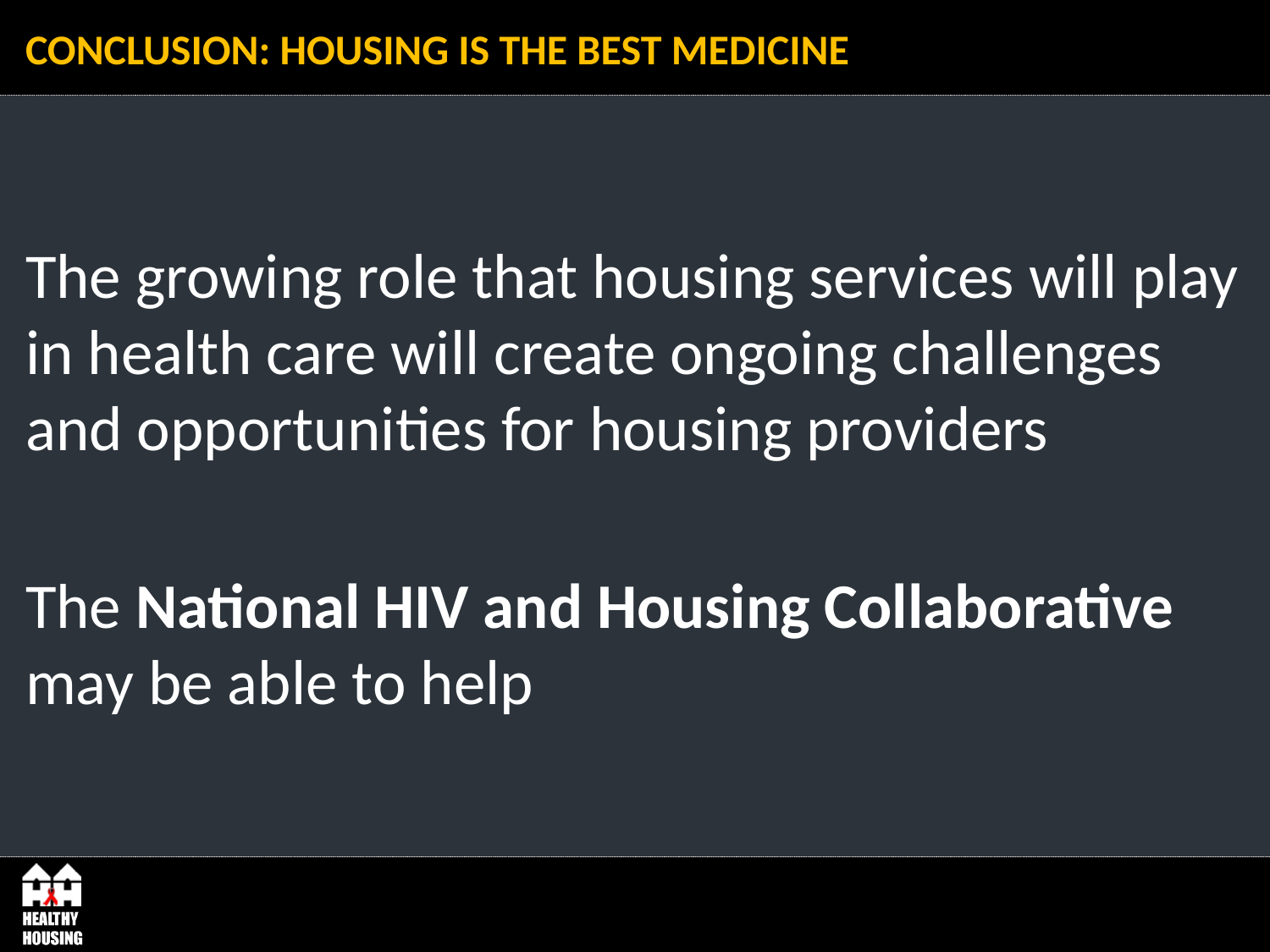

# Conclusion: Housing is The BEST Medicine
The growing role that housing services will play in health care will create ongoing challenges and opportunities for housing providers

The National HIV and Housing Collaborative may be able to help